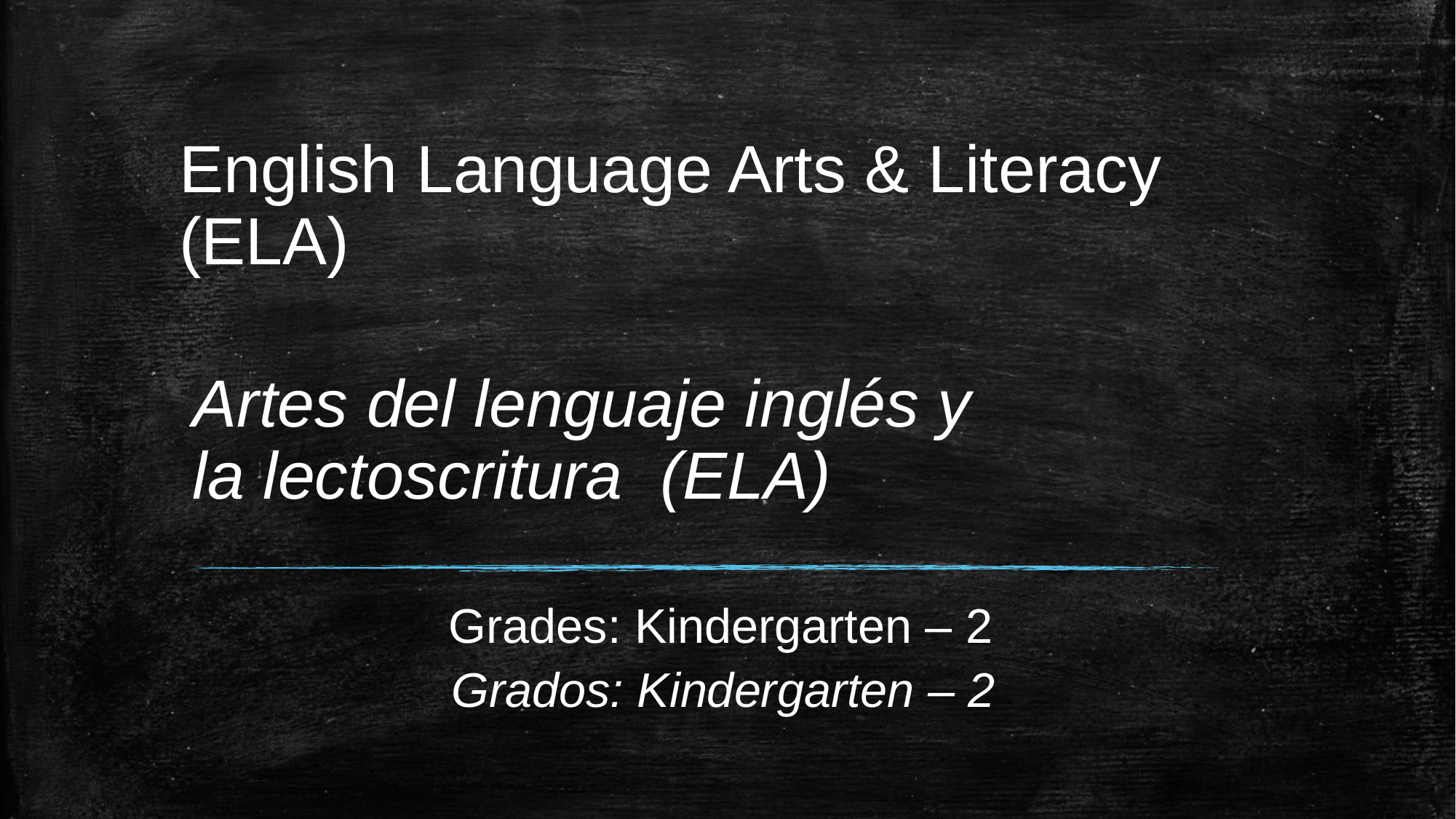

# English Language Arts & Literacy (ELA)
Artes del lenguaje inglés y
la lectoscritura  (ELA)
Grades: Kindergarten – 2
Grados: Kindergarten – 2